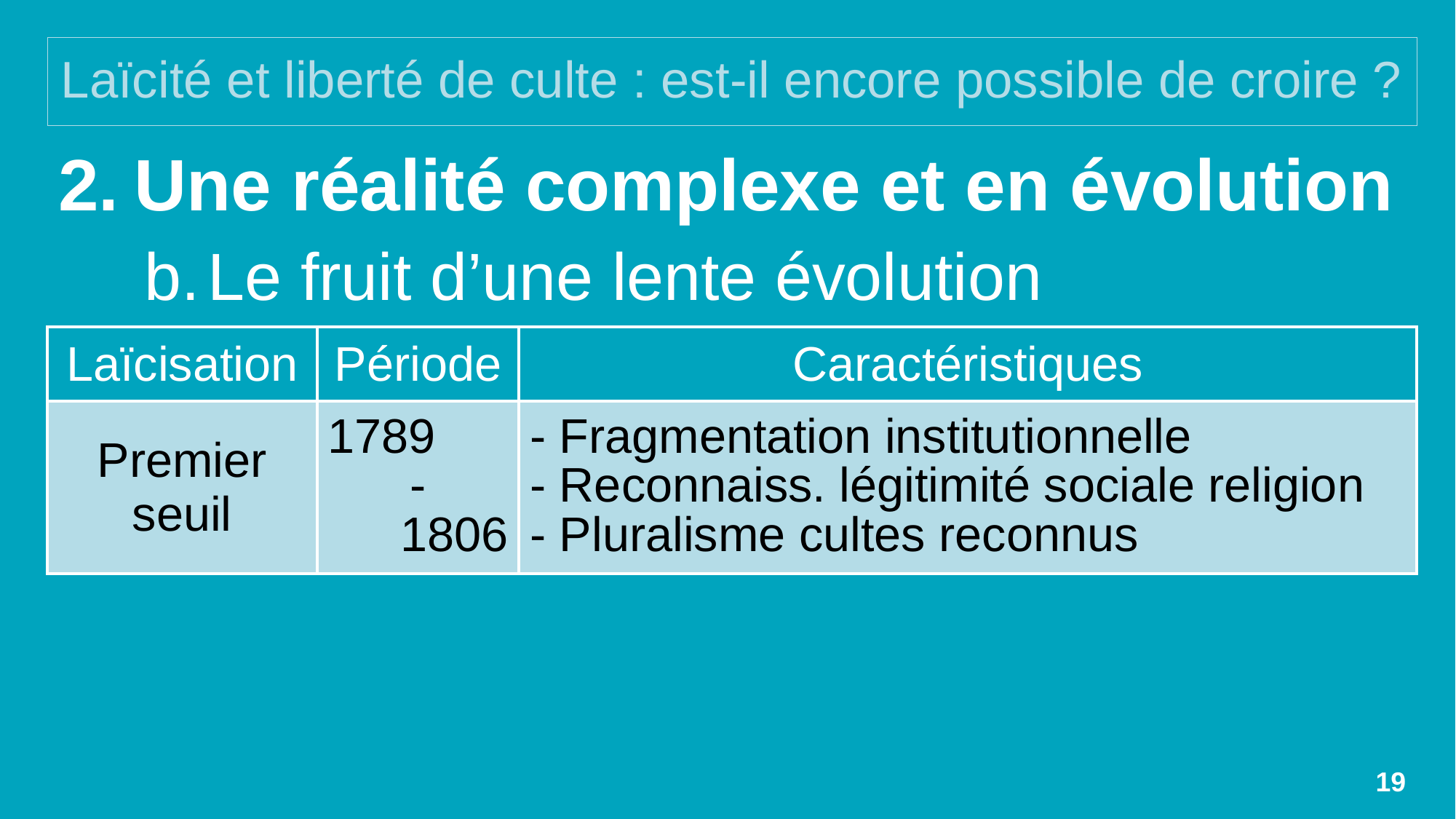

# Laïcité et liberté de culte : est-il encore possible de croire ?
Une réalité complexe et en évolution
Le fruit d’une lente évolution

| Laïcisation | Période | Caractéristiques |
| --- | --- | --- |
| Premier seuil | 1789 - 1806 | - Fragmentation institutionnelle - Reconnaiss. légitimité sociale religion - Pluralisme cultes reconnus |
19